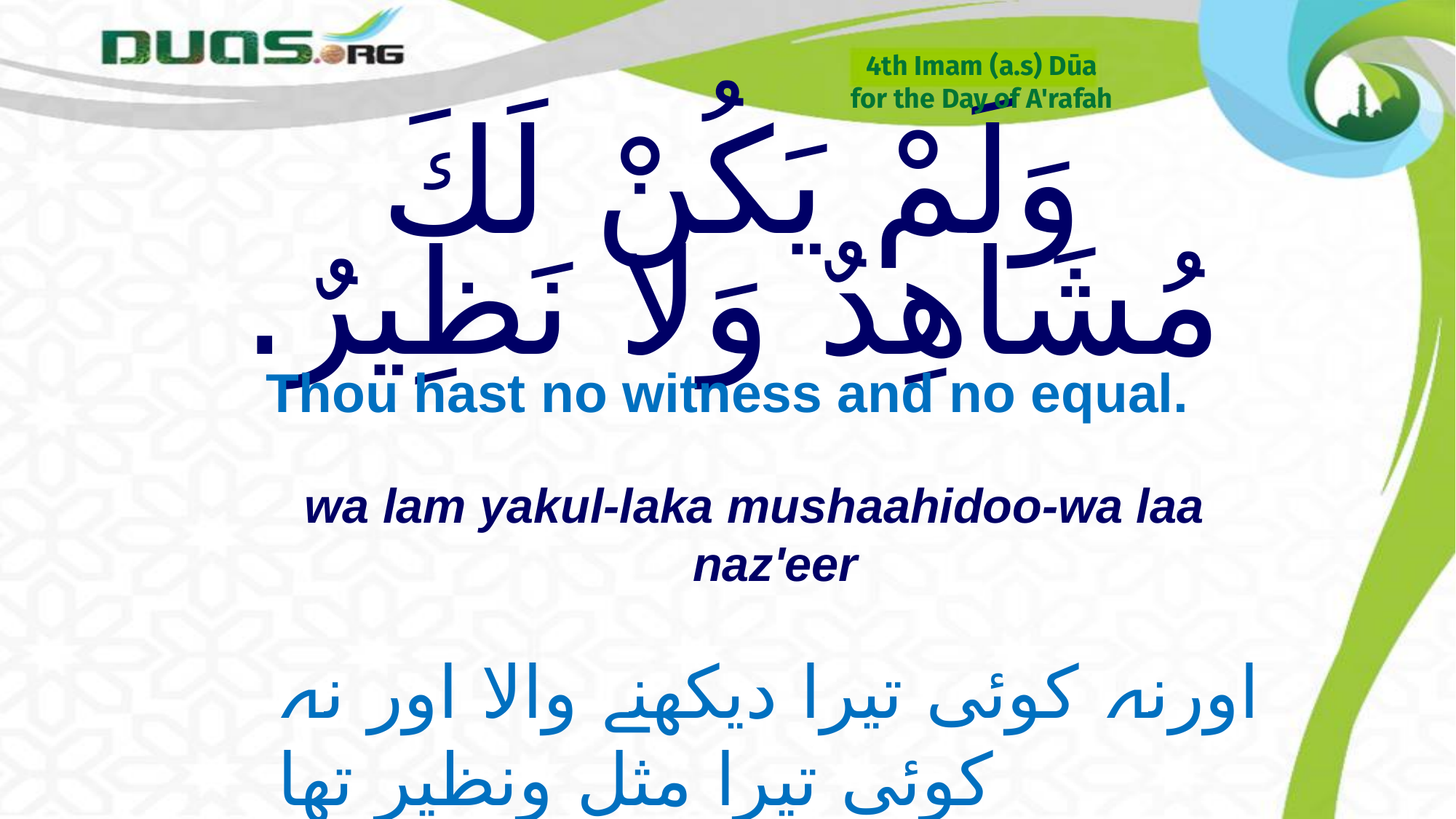

4th Imam (a.s) Dūa
for the Day of A'rafah
# وَلَمْ يَكُنْ لَكَ مُشَاهِدٌ وَلا نَظِيرٌ.
Thou hast no witness and no equal.
wa lam yakul-laka mushaahidoo-wa laa naz'eer
اورنہ کوئی تیرا دیکھنے والا اور نہ کوئی تیرا مثل ونظیر تھا